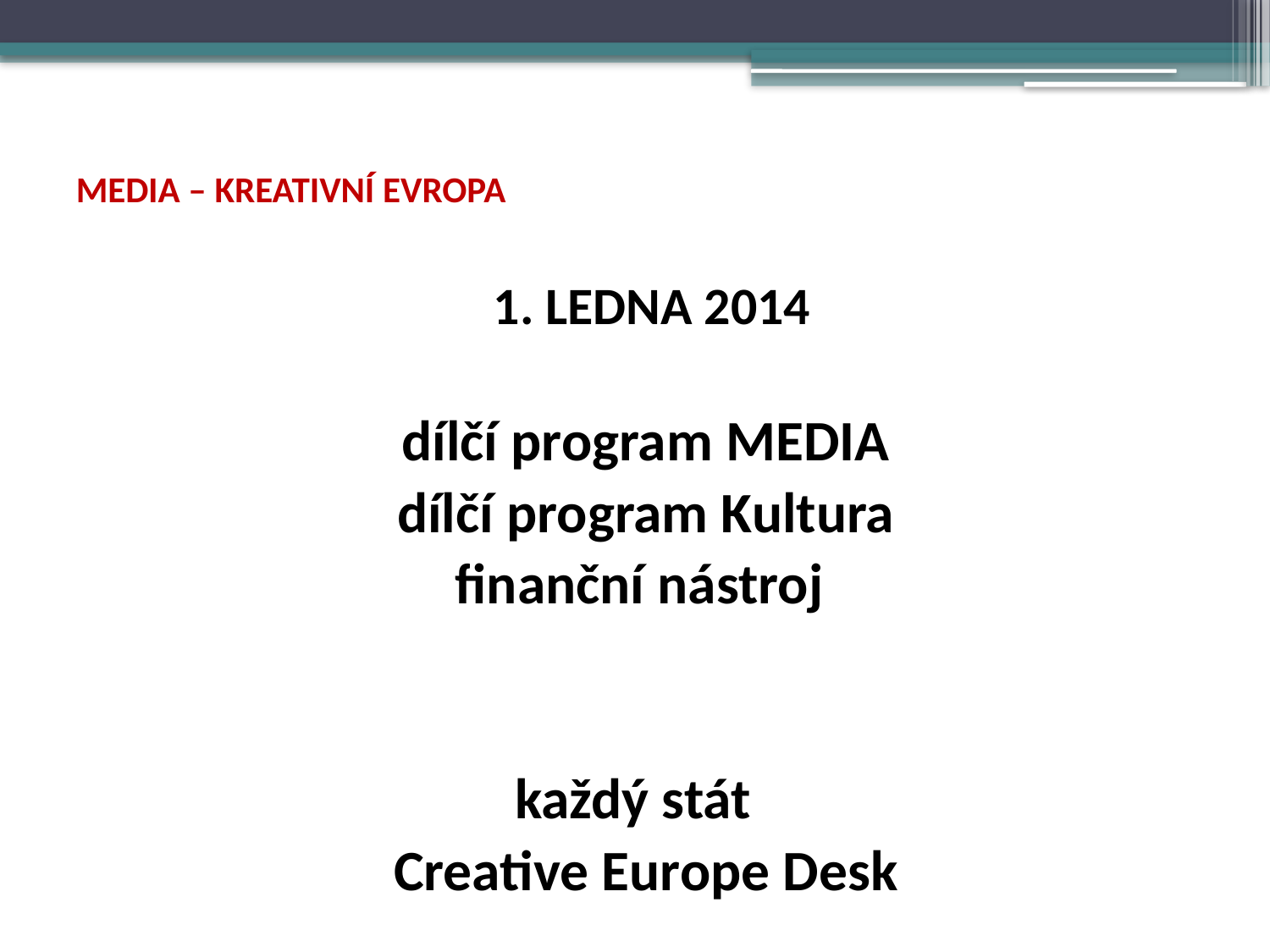

# MEDIA – KREATIVNÍ EVROPA
 1. LEDNA 2014

dílčí program MEDIA
dílčí program Kultura
finanční nástroj

každý stát
 Creative Europe Desk